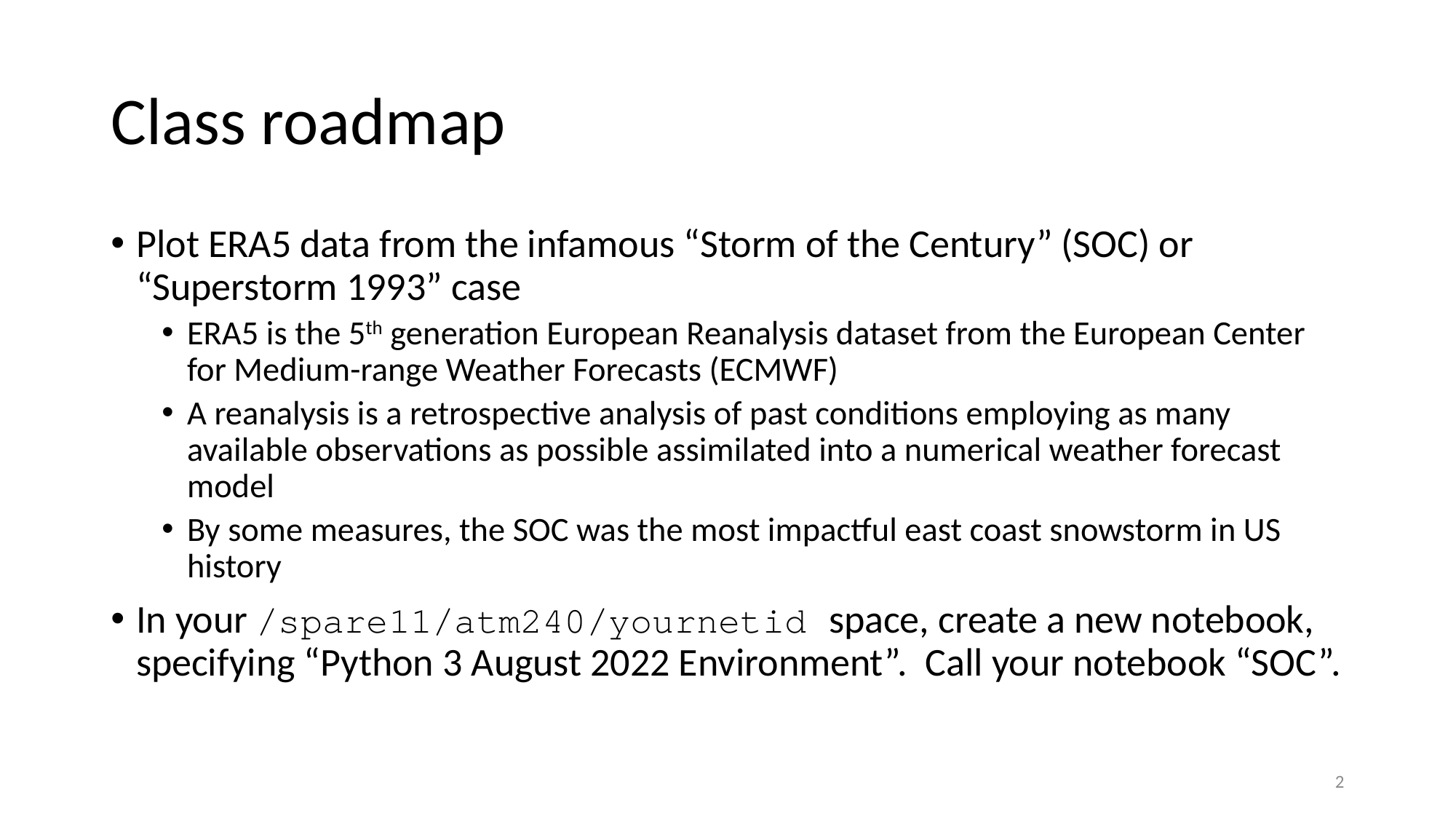

# Class roadmap
Plot ERA5 data from the infamous “Storm of the Century” (SOC) or “Superstorm 1993” case
ERA5 is the 5th generation European Reanalysis dataset from the European Center for Medium-range Weather Forecasts (ECMWF)
A reanalysis is a retrospective analysis of past conditions employing as many available observations as possible assimilated into a numerical weather forecast model
By some measures, the SOC was the most impactful east coast snowstorm in US history
In your /spare11/atm240/yournetid space, create a new notebook, specifying “Python 3 August 2022 Environment”.  Call your notebook “SOC”.
2